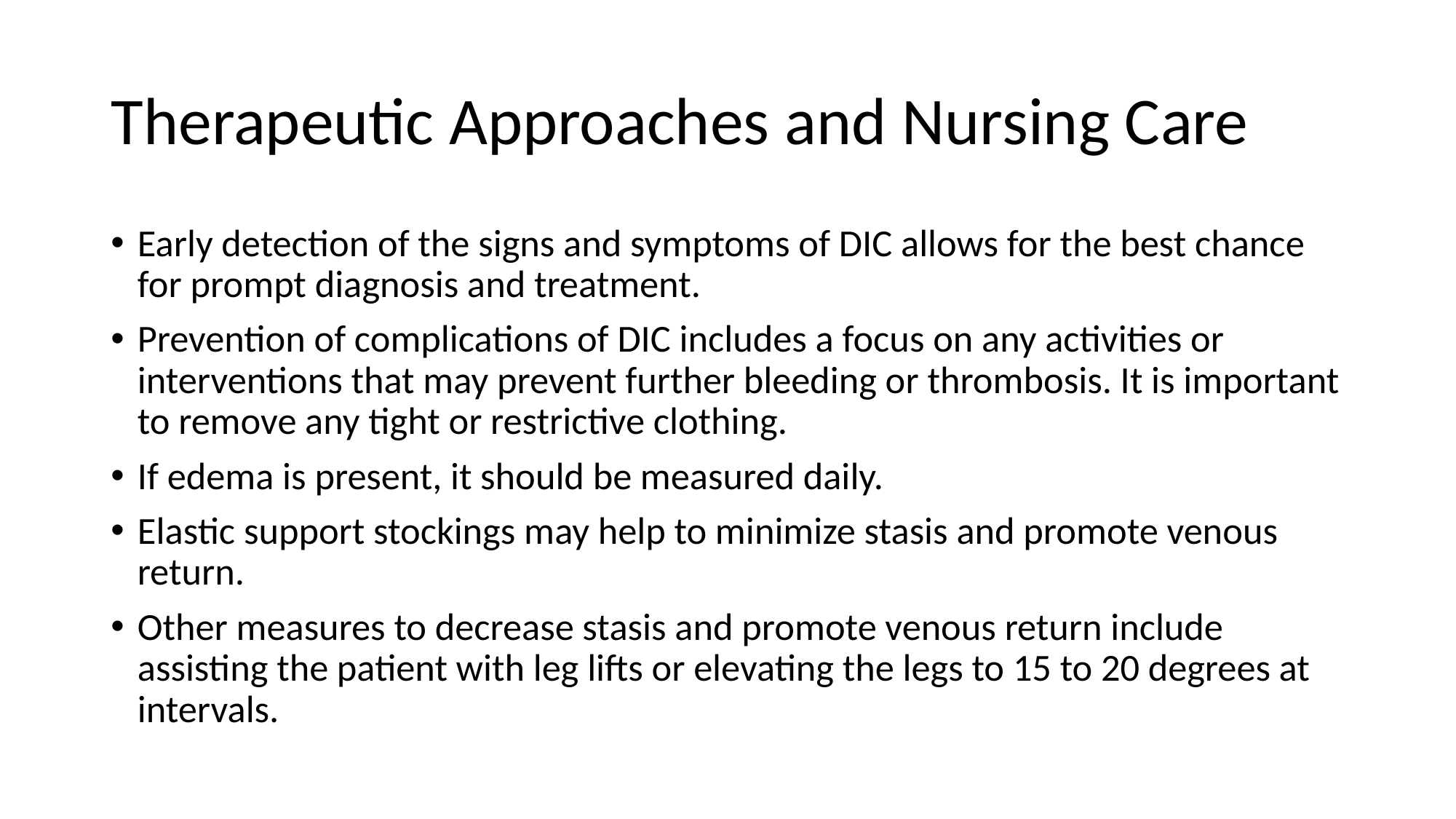

# Therapeutic Approaches and Nursing Care
Early detection of the signs and symptoms of DIC allows for the best chance for prompt diagnosis and treatment.
Prevention of complications of DIC includes a focus on any activities or interventions that may prevent further bleeding or thrombosis. It is important to remove any tight or restrictive clothing.
If edema is present, it should be measured daily.
Elastic support stockings may help to minimize stasis and promote venous return.
Other measures to decrease stasis and promote venous return include assisting the patient with leg lifts or elevating the legs to 15 to 20 degrees at intervals.